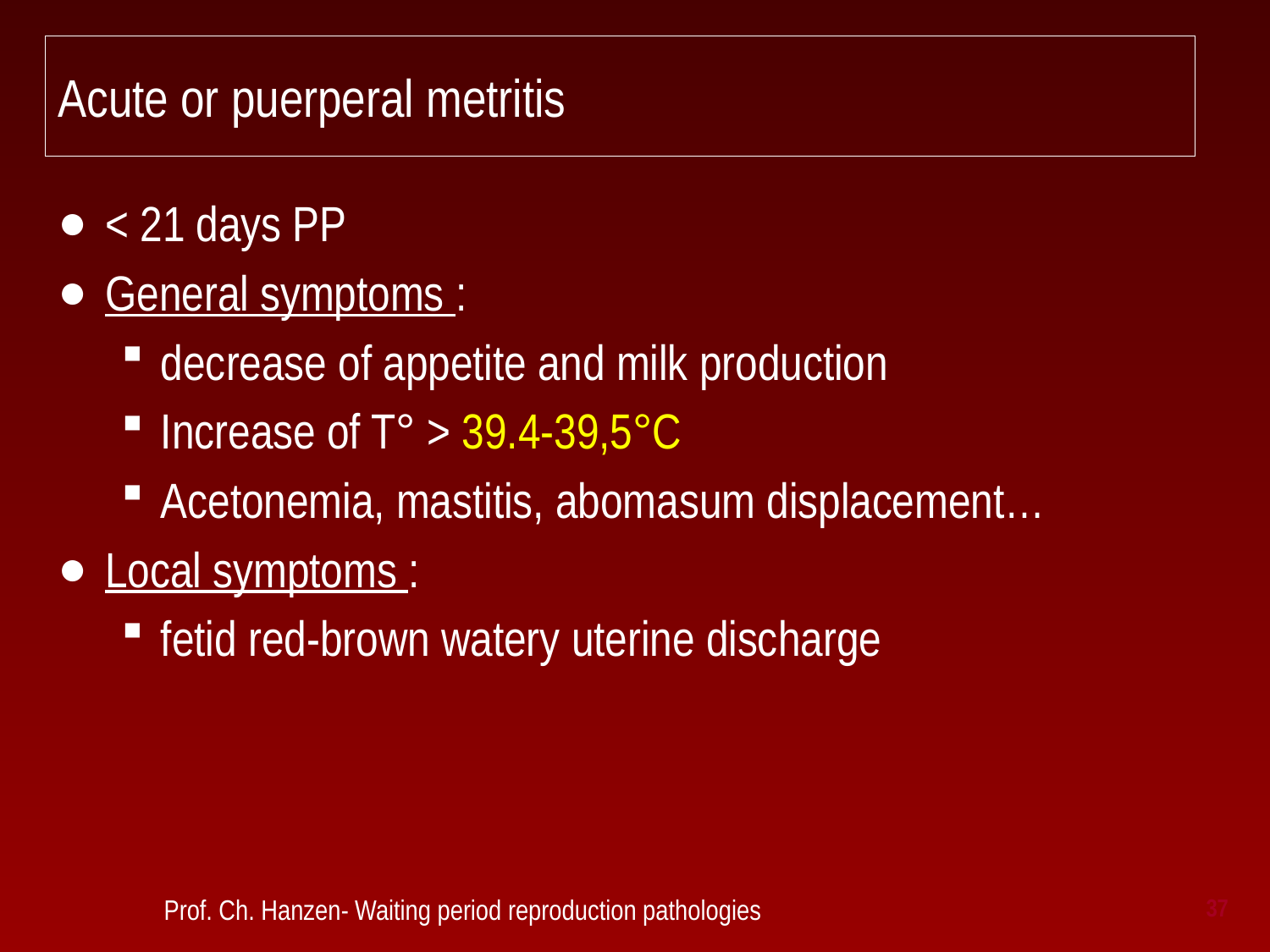

# Acute or puerperal metritis
< 21 days PP
General symptoms :
decrease of appetite and milk production
Increase of T° > 39.4-39,5°C
Acetonemia, mastitis, abomasum displacement…
Local symptoms :
fetid red-brown watery uterine discharge
 Prof. Ch. Hanzen- Waiting period reproduction pathologies
37